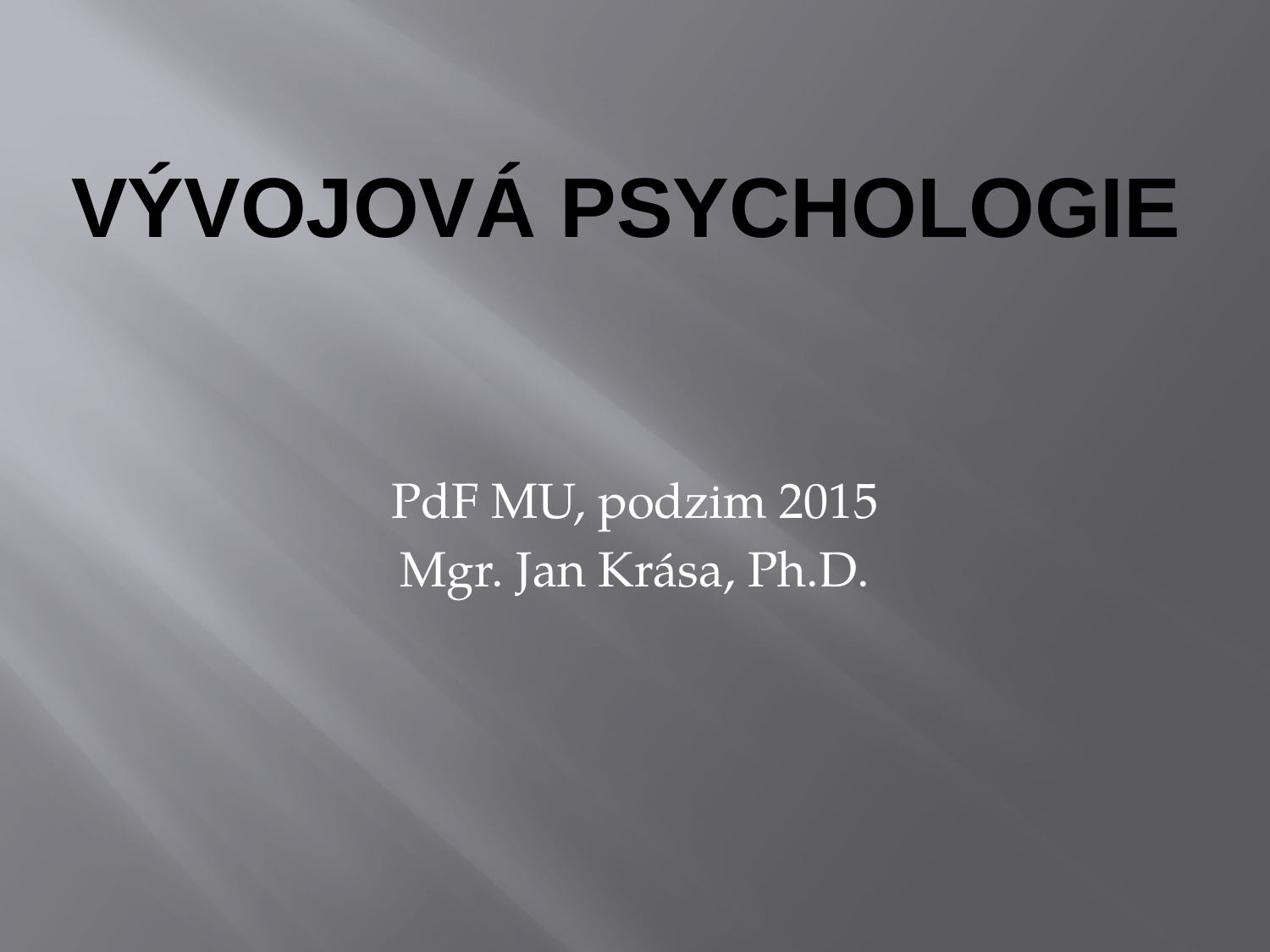

# Vývojová psychologie

PdF MU, podzim 2015
Mgr. Jan Krása, Ph.D.